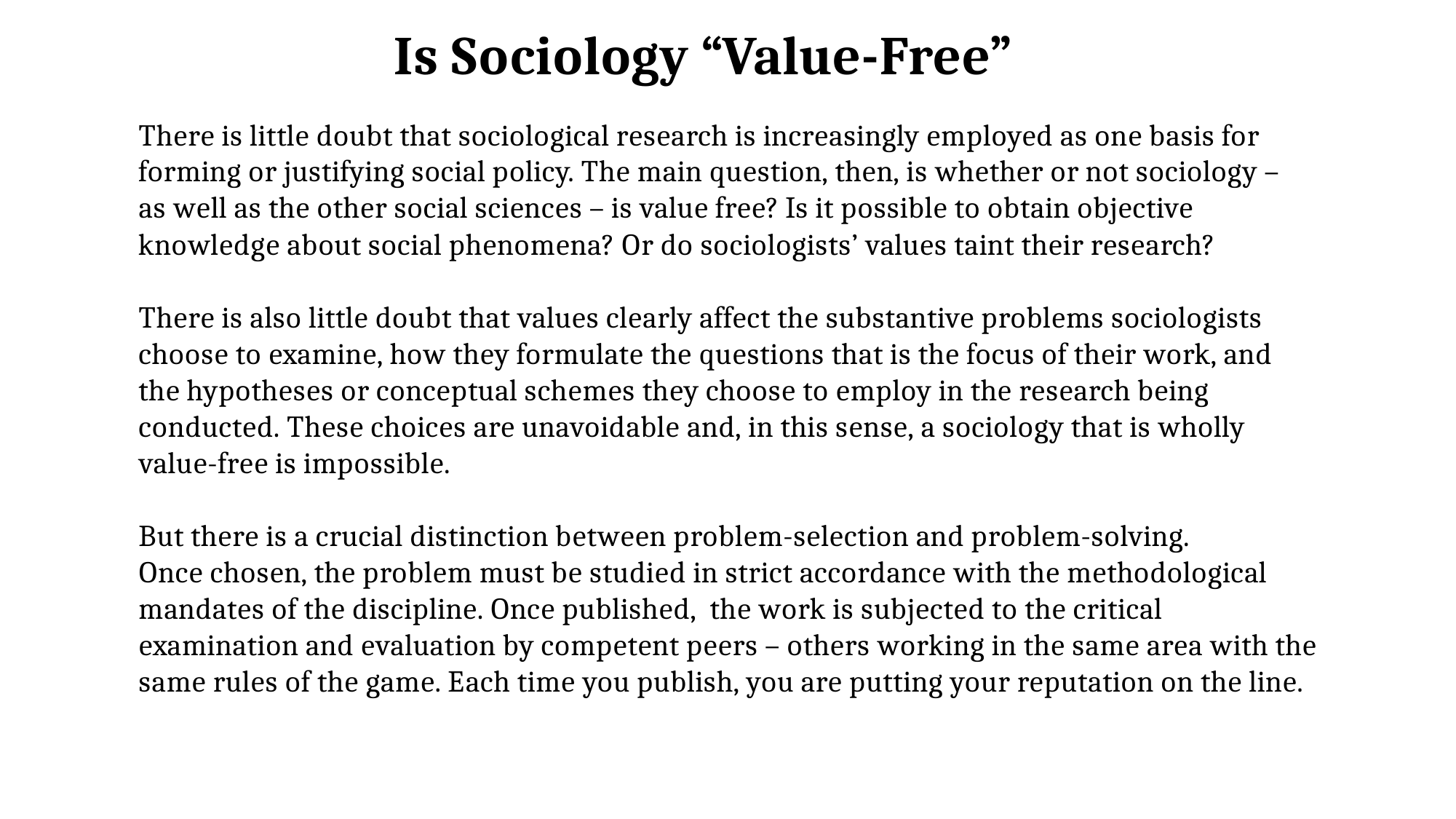

Is Sociology “Value-Free”
There is little doubt that sociological research is increasingly employed as one basis for
forming or justifying social policy. The main question, then, is whether or not sociology –
as well as the other social sciences – is value free? Is it possible to obtain objective
knowledge about social phenomena? Or do sociologists’ values taint their research?

There is also little doubt that values clearly affect the substantive problems sociologists
choose to examine, how they formulate the questions that is the focus of their work, and
the hypotheses or conceptual schemes they choose to employ in the research being
conducted. These choices are unavoidable and, in this sense, a sociology that is wholly
value-free is impossible.

But there is a crucial distinction between problem-selection and problem-solving.
Once chosen, the problem must be studied in strict accordance with the methodological
mandates of the discipline. Once published,  the work is subjected to the critical
examination and evaluation by competent peers – others working in the same area with the
same rules of the game. Each time you publish, you are putting your reputation on the line.